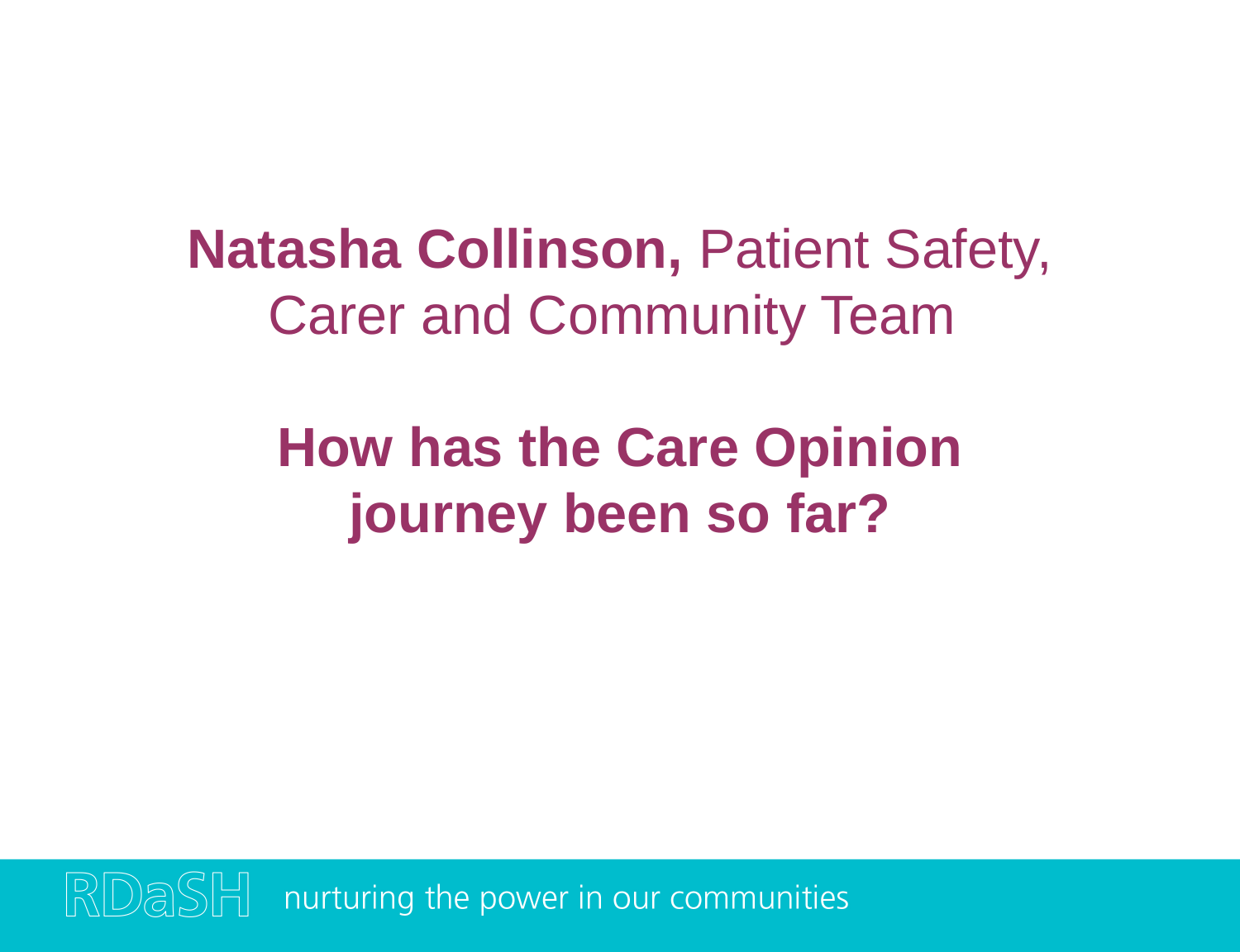

Natasha Collinson, Patient Safety, Carer and Community Team

How has the Care Opinion journey been so far?